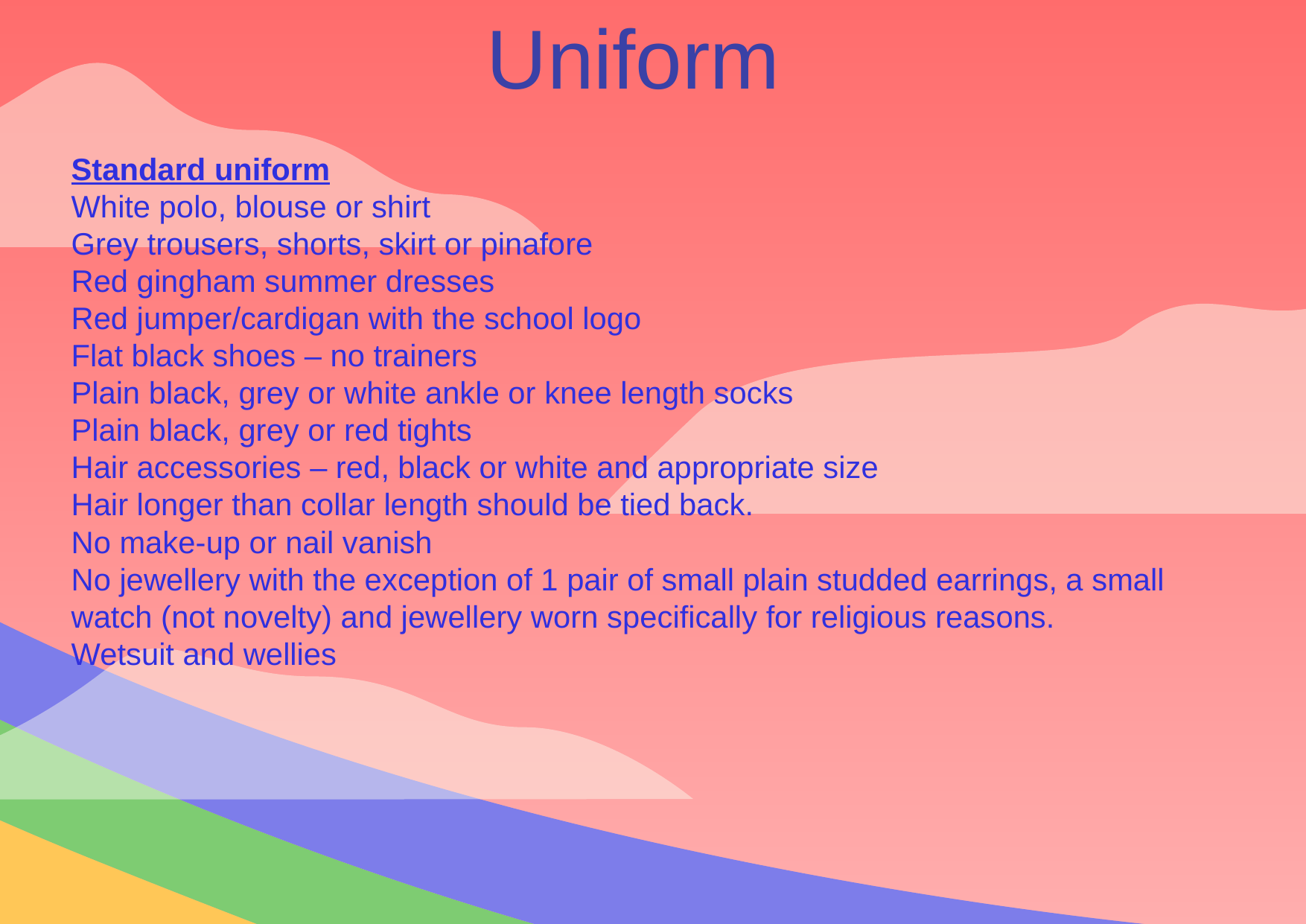

Uniform
Standard uniform
White polo, blouse or shirt
Grey trousers, shorts, skirt or pinafore
Red gingham summer dresses
Red jumper/cardigan with the school logo
Flat black shoes – no trainers
Plain black, grey or white ankle or knee length socks
Plain black, grey or red tights
Hair accessories – red, black or white and appropriate size
Hair longer than collar length should be tied back.
No make-up or nail vanish
No jewellery with the exception of 1 pair of small plain studded earrings, a small watch (not novelty) and jewellery worn specifically for religious reasons.
Wetsuit and wellies